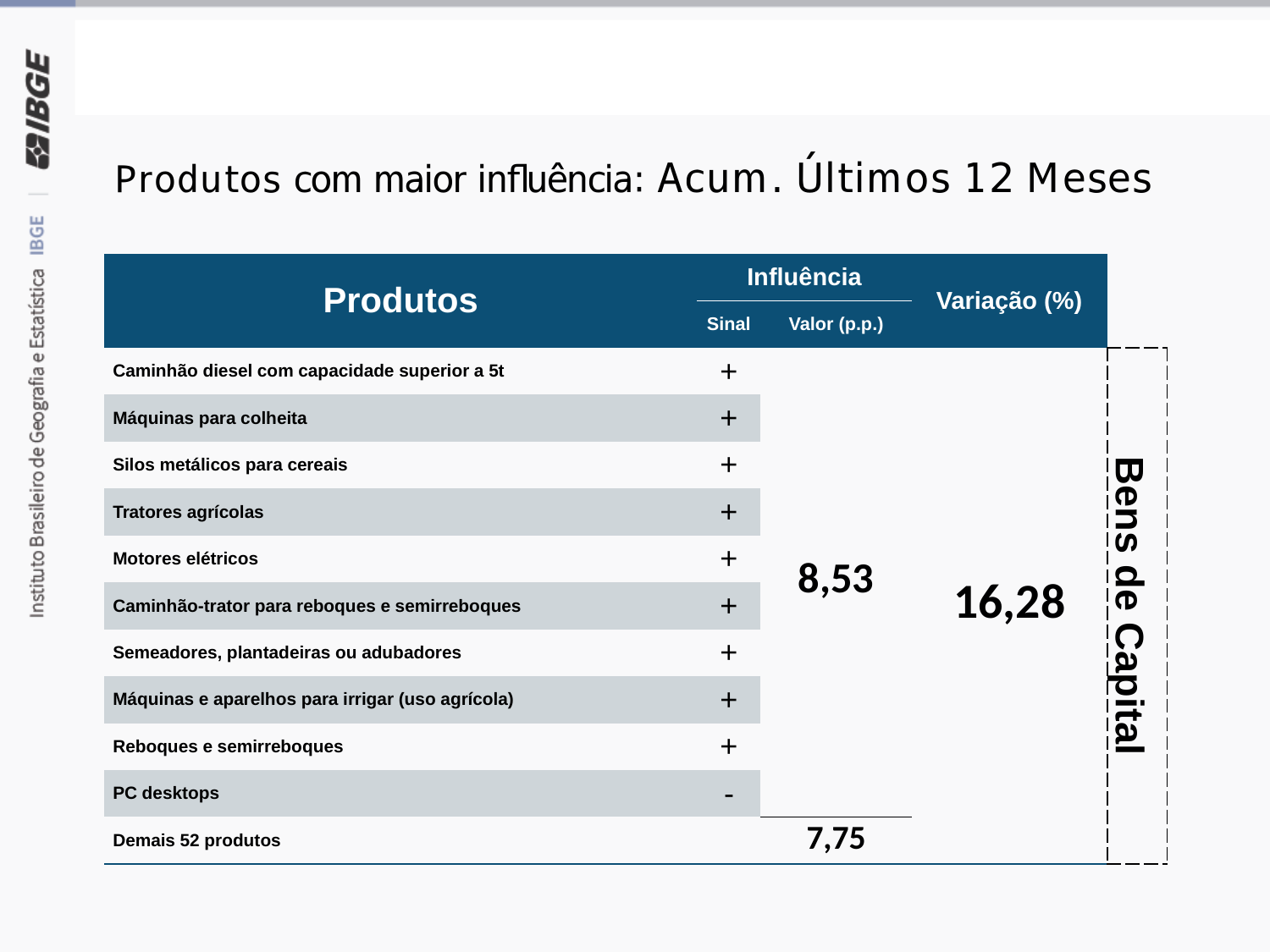

Grandes Categorias Econômicas
Produtos com maior influência: Acum. Últimos 12 Meses
| Produtos | Influência | Influência | Variação (%) |  |
| --- | --- | --- | --- | --- |
| Produtos | Sinal | Valor (p.p.) | Variação (%) |  |
| Caminhão diesel com capacidade superior a 5t | + | 8,53 | 16,28 | Bens de Capital |
| Máquinas para colheita | + | 8,53 | 16,28 | Bens de Capital |
| Silos metálicos para cereais | + | 8,53 | 16,28 | Bens de Capital |
| Tratores agrícolas | + | 8,53 | 16,28 | Bens de Capital |
| Motores elétricos | + | 8,53 | 16,28 | Bens de Capital |
| Caminhão-trator para reboques e semirreboques | + | 8,53 | 16,28 | Bens de Capital |
| Semeadores, plantadeiras ou adubadores | + | 8,53 | 16,28 | Bens de Capital |
| Máquinas e aparelhos para irrigar (uso agrícola) | + | 8,53 | 16,28 | Bens de Capital |
| Reboques e semirreboques | + | 8,53 | 16,28 | Bens de Capital |
| PC desktops | - | 8,53 | 16,28 | Bens de Capital |
| Demais 52 produtos |  | 7,75 | 16,28 | Bens de Capital |